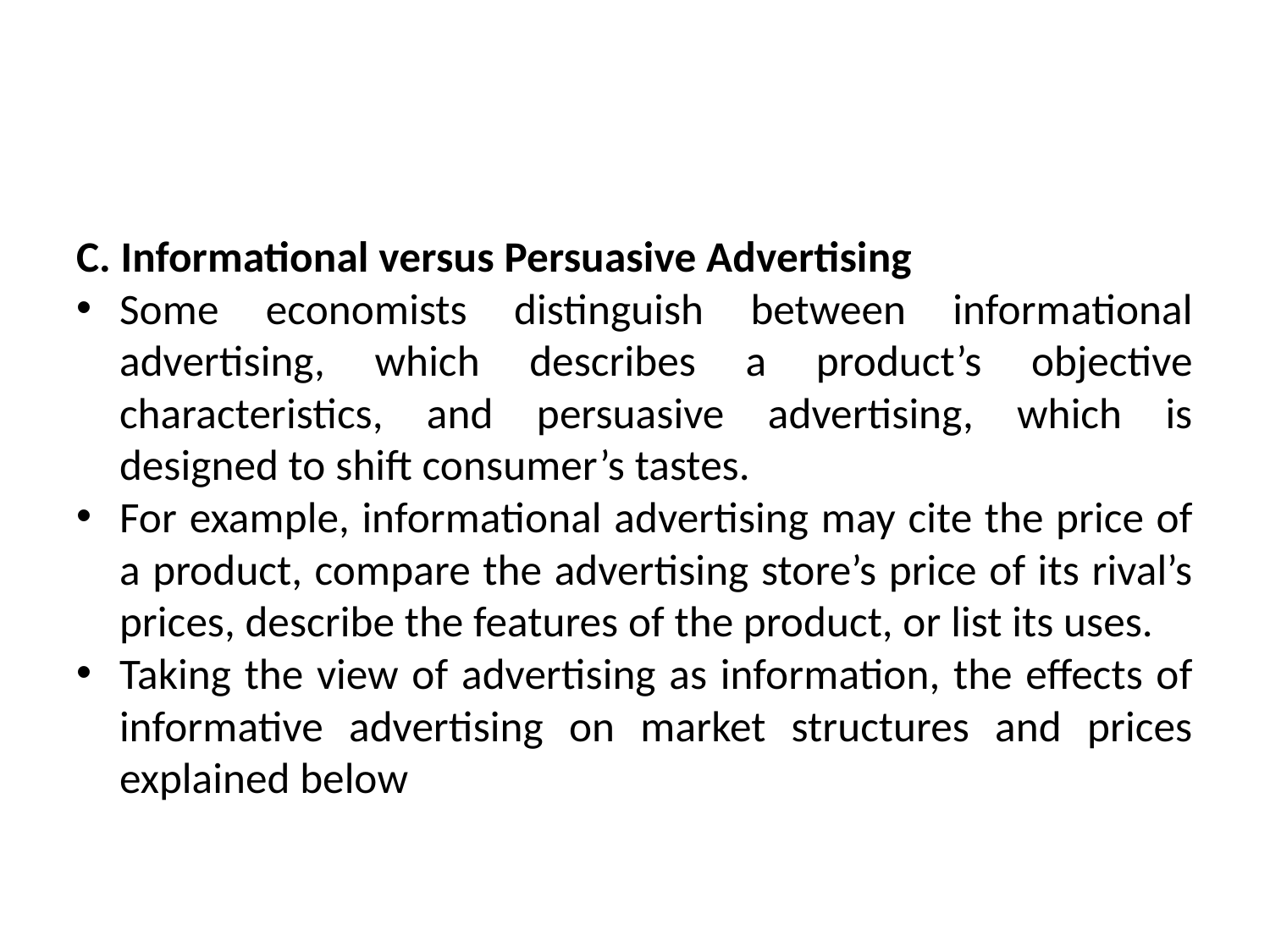

#
C. Informational versus Persuasive Advertising
Some economists distinguish between informational advertising, which describes a product’s objective characteristics, and persuasive advertising, which is designed to shift consumer’s tastes.
For example, informational advertising may cite the price of a product, compare the advertising store’s price of its rival’s prices, describe the features of the product, or list its uses.
Taking the view of advertising as information, the effects of informative advertising on market structures and prices explained below